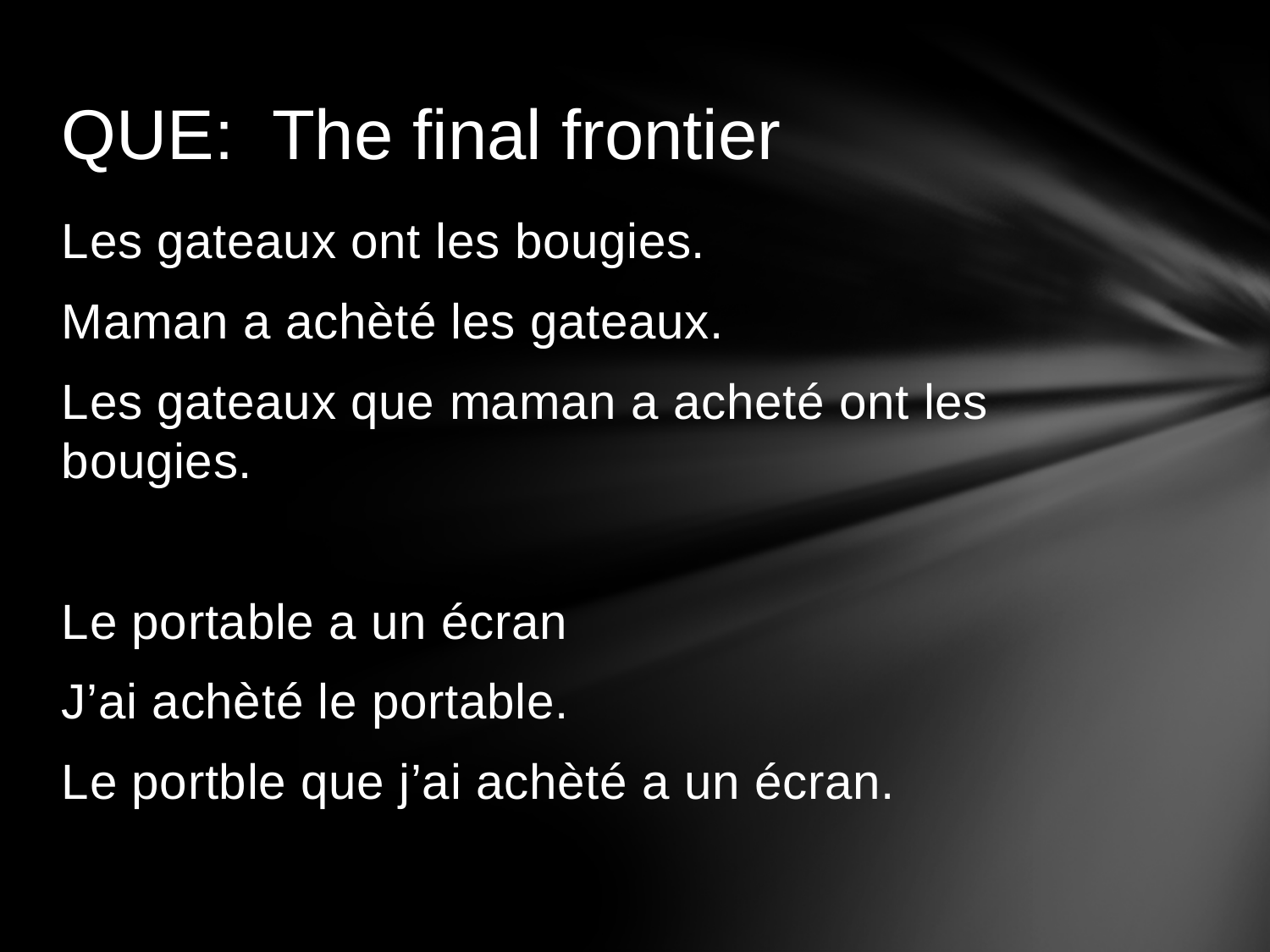

# QUE:  The final frontier
Les gateaux ont les bougies.
Maman a achèté les gateaux.
Les gateaux que maman a acheté ont les bougies.

Le portable a un écran
J’ai achèté le portable.
Le portble que j’ai achèté a un écran.